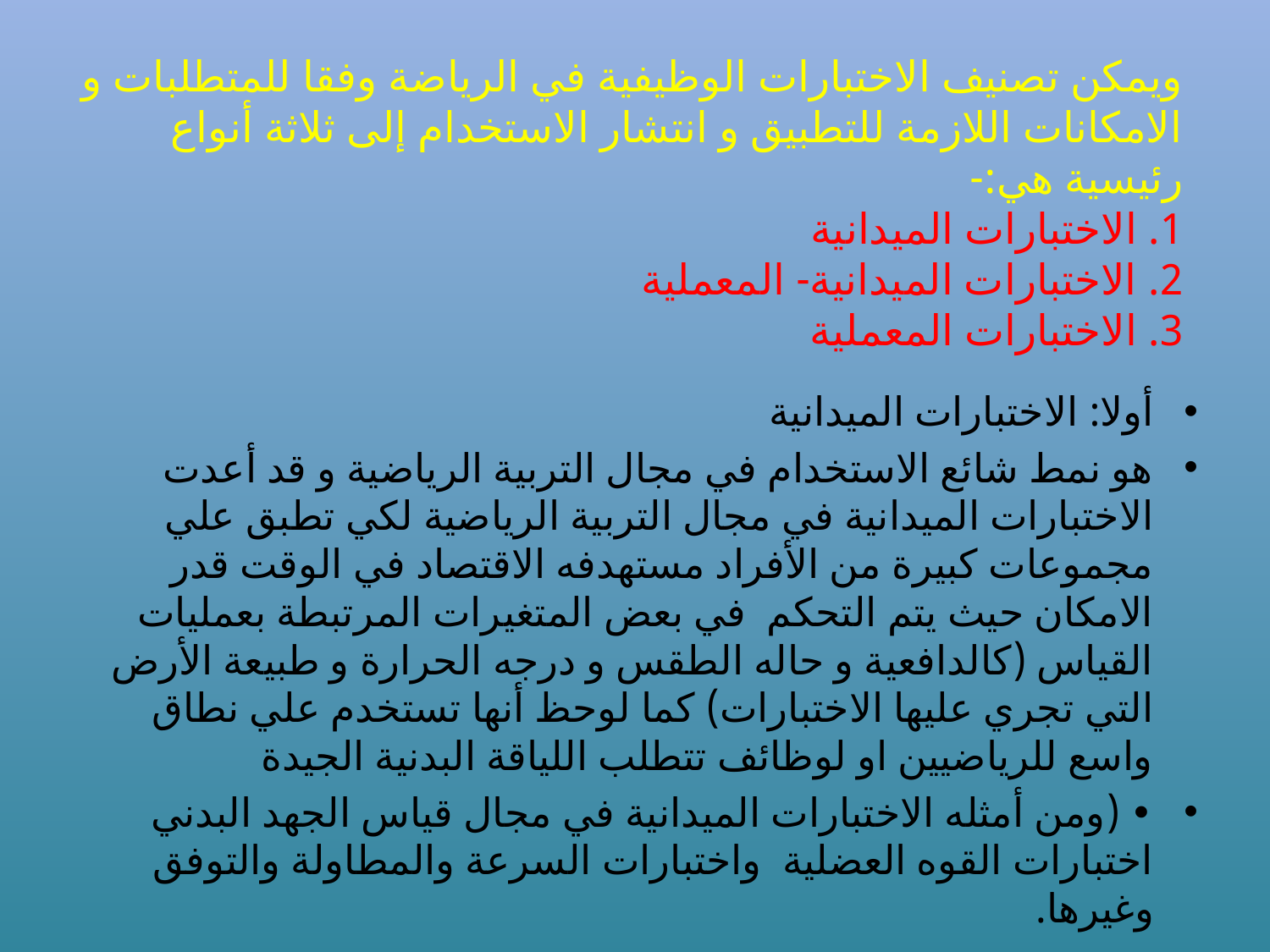

# ويمكن تصنيف الاختبارات الوظيفية في الرياضة وفقا للمتطلبات و الامكانات اللازمة للتطبيق و انتشار الاستخدام إلى ثلاثة أنواع رئيسية هي:- 1. الاختبارات الميدانية 2. الاختبارات الميدانية- المعملية 3. الاختبارات المعملية

أولا: الاختبارات الميدانية
هو نمط شائع الاستخدام في مجال التربية الرياضية و قد أعدت الاختبارات الميدانية في مجال التربية الرياضية لكي تطبق علي مجموعات كبيرة من الأفراد مستهدفه الاقتصاد في الوقت قدر الامكان حيث يتم التحكم  في بعض المتغيرات المرتبطة بعمليات القياس (كالدافعية و حاله الطقس و درجه الحرارة و طبيعة الأرض التي تجري عليها الاختبارات) كما لوحظ أنها تستخدم علي نطاق واسع للرياضيين او لوظائف تتطلب اللياقة البدنية الجيدة
• (ومن أمثله الاختبارات الميدانية في مجال قياس الجهد البدني اختبارات القوه العضلية  واختبارات السرعة والمطاولة والتوفق وغيرها.